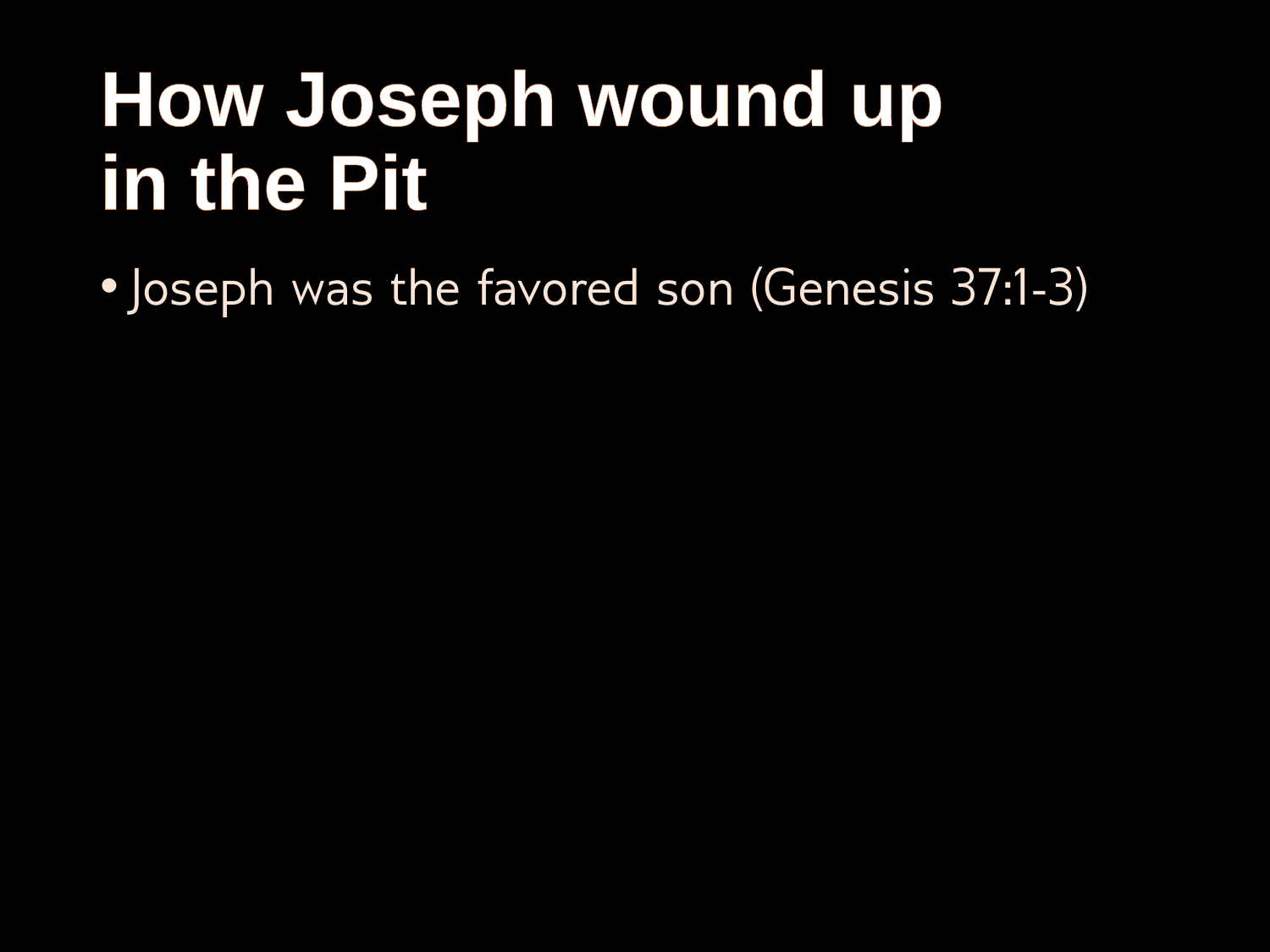

# How Joseph wound up in the Pit
Joseph was the favored son (Genesis 37:1-3)